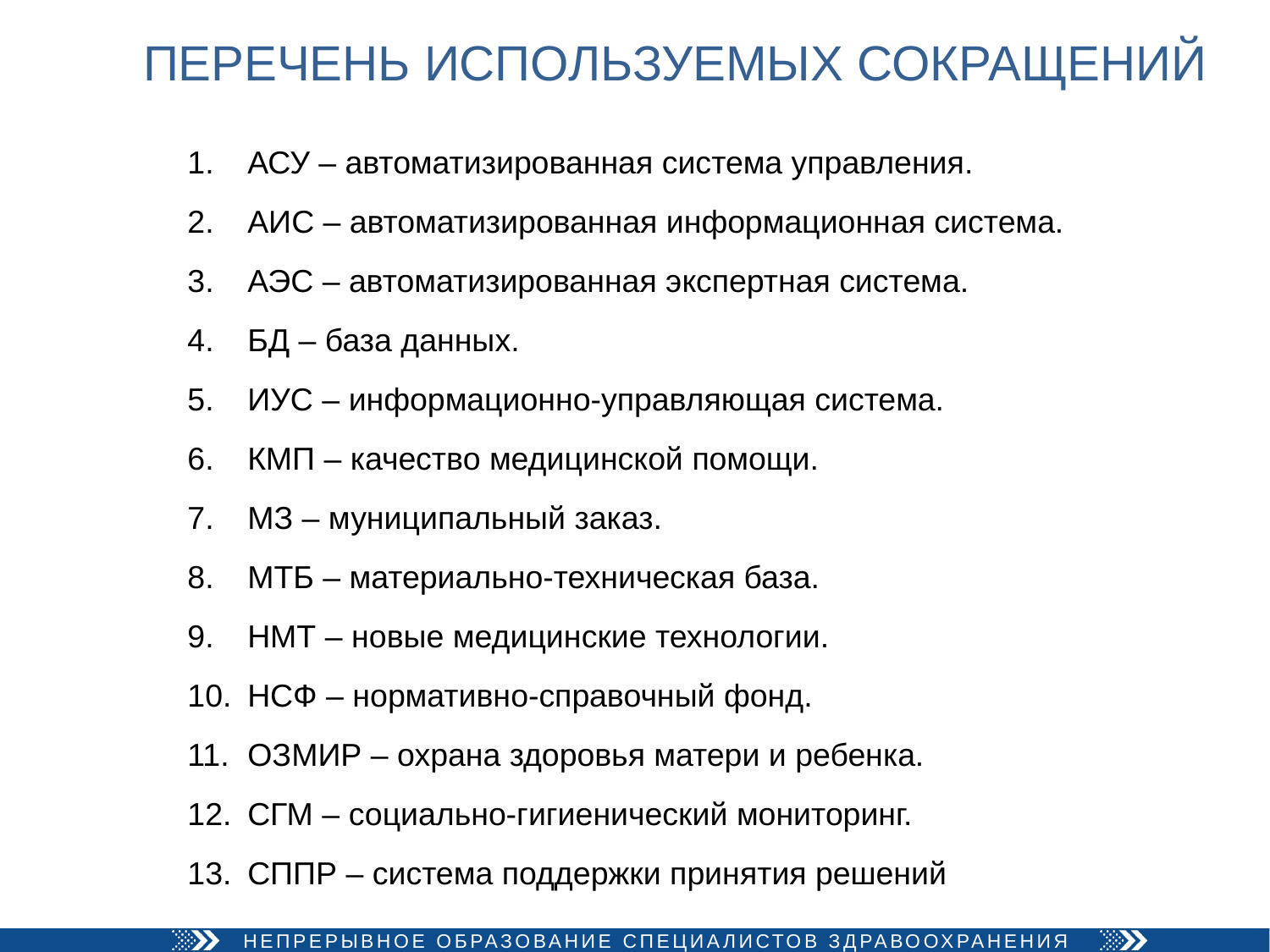

# Перечень используемых сокращений
АСУ – автоматизированная система управления.
АИС – автоматизированная информационная система.
АЭС – автоматизированная экспертная система.
БД – база данных.
ИУС – информационно-управляющая система.
КМП – качество медицинской помощи.
МЗ – муниципальный заказ.
МТБ – материально-техническая база.
НМТ – новые медицинские технологии.
НСФ – нормативно-справочный фонд.
ОЗМИР – охрана здоровья матери и ребенка.
СГМ – социально-гигиенический мониторинг.
СППР – система поддержки принятия решений